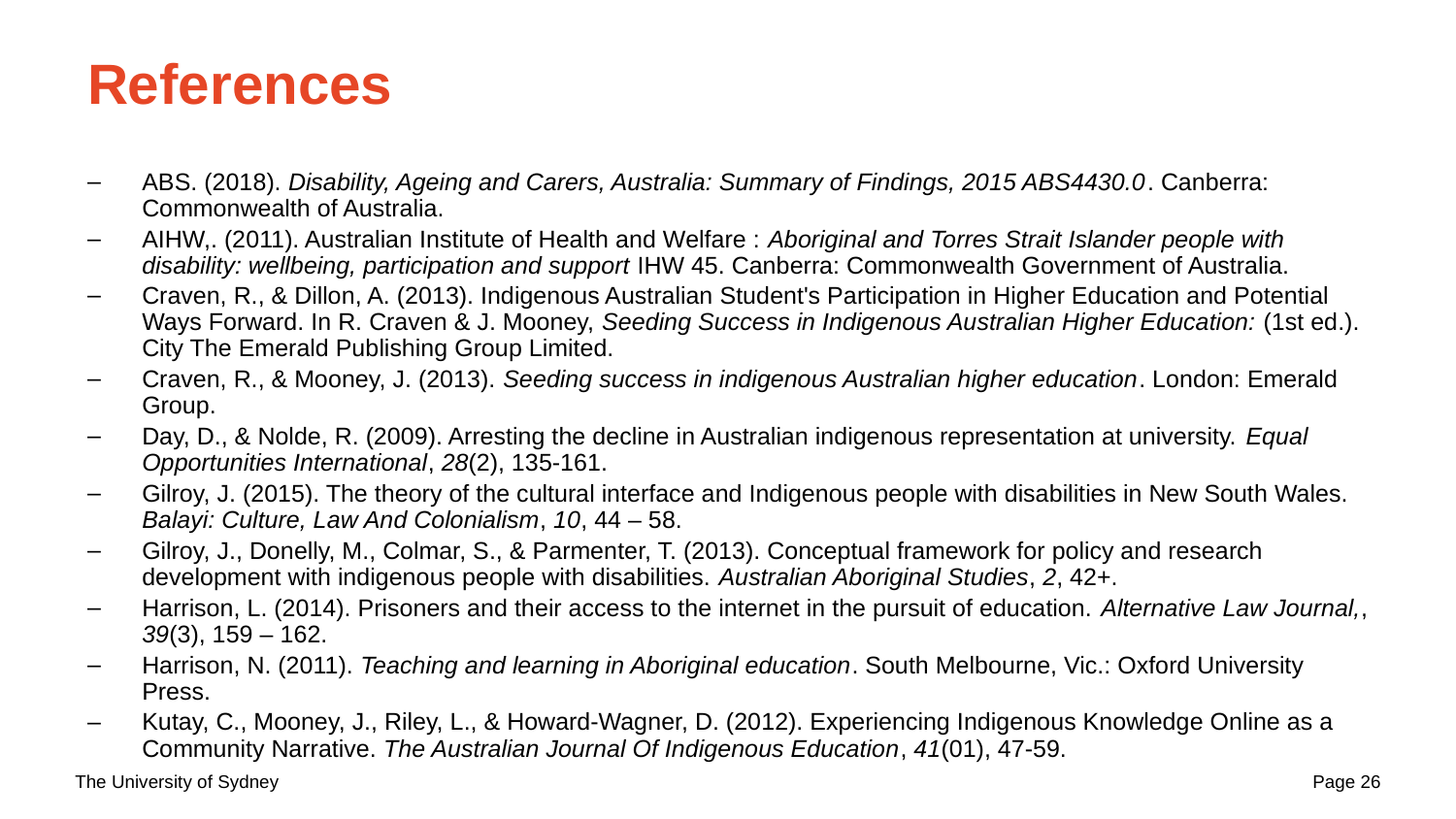

# References
ABS. (2018). Disability, Ageing and Carers, Australia: Summary of Findings, 2015 ABS4430.0. Canberra: Commonwealth of Australia.
AIHW,. (2011). Australian Institute of Health and Welfare : Aboriginal and Torres Strait Islander people with disability: wellbeing, participation and support IHW 45. Canberra: Commonwealth Government of Australia.
Craven, R., & Dillon, A. (2013). Indigenous Australian Student's Participation in Higher Education and Potential Ways Forward. In R. Craven & J. Mooney, Seeding Success in Indigenous Australian Higher Education: (1st ed.). City The Emerald Publishing Group Limited.
Craven, R., & Mooney, J. (2013). Seeding success in indigenous Australian higher education. London: Emerald Group.
Day, D., & Nolde, R. (2009). Arresting the decline in Australian indigenous representation at university. Equal Opportunities International, 28(2), 135-161.
Gilroy, J. (2015). The theory of the cultural interface and Indigenous people with disabilities in New South Wales. Balayi: Culture, Law And Colonialism, 10, 44 – 58.
Gilroy, J., Donelly, M., Colmar, S., & Parmenter, T. (2013). Conceptual framework for policy and research development with indigenous people with disabilities. Australian Aboriginal Studies, 2, 42+.
Harrison, L. (2014). Prisoners and their access to the internet in the pursuit of education. Alternative Law Journal,, 39(3), 159 – 162.
Harrison, N. (2011). Teaching and learning in Aboriginal education. South Melbourne, Vic.: Oxford University Press.
Kutay, C., Mooney, J., Riley, L., & Howard-Wagner, D. (2012). Experiencing Indigenous Knowledge Online as a Community Narrative. The Australian Journal Of Indigenous Education, 41(01), 47-59.